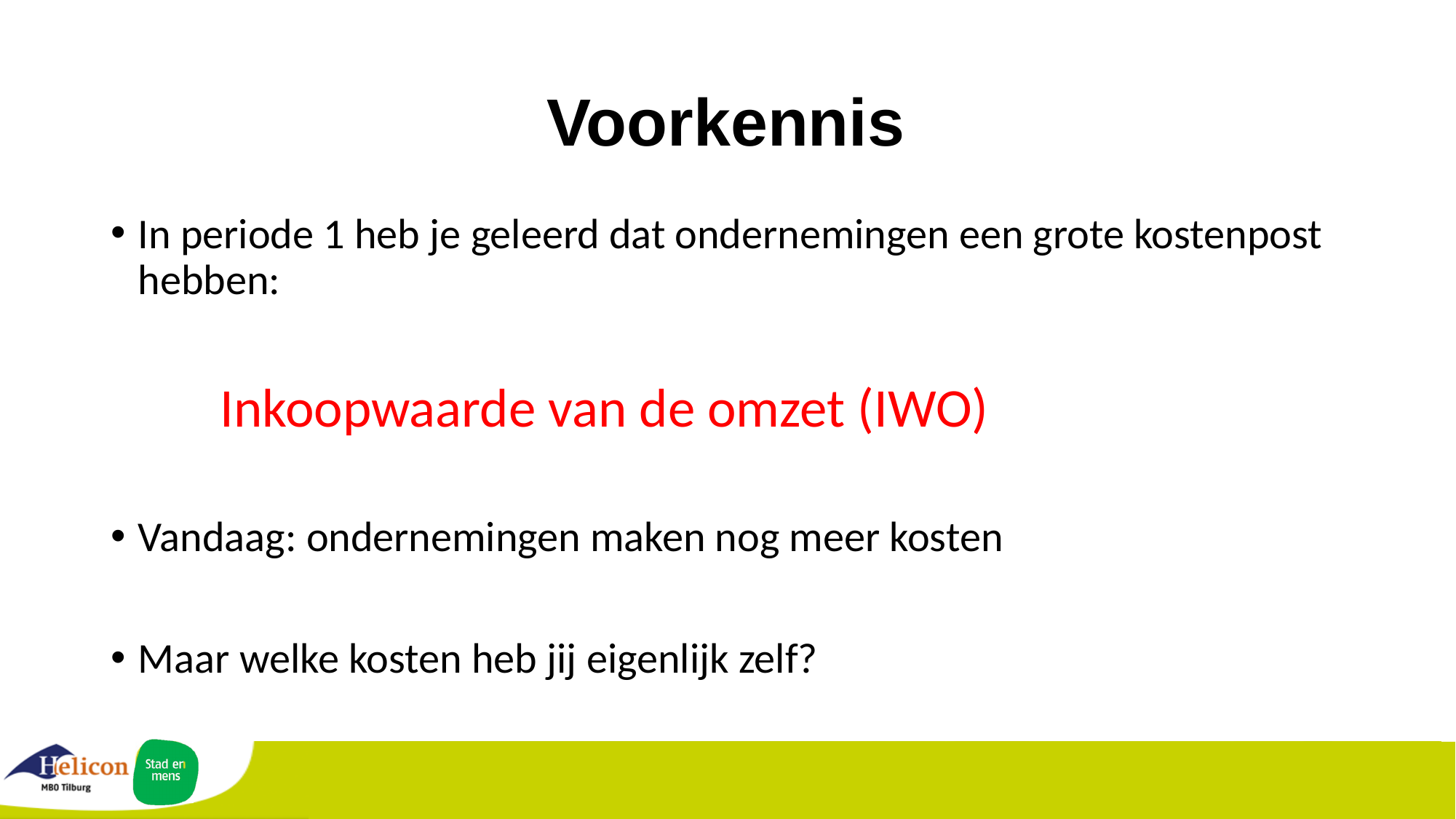

# Voorkennis

In periode 1 heb je geleerd dat ondernemingen een grote kostenpost hebben:

	Inkoopwaarde van de omzet (IWO)

Vandaag: ondernemingen maken nog meer kosten

Maar welke kosten heb jij eigenlijk zelf?